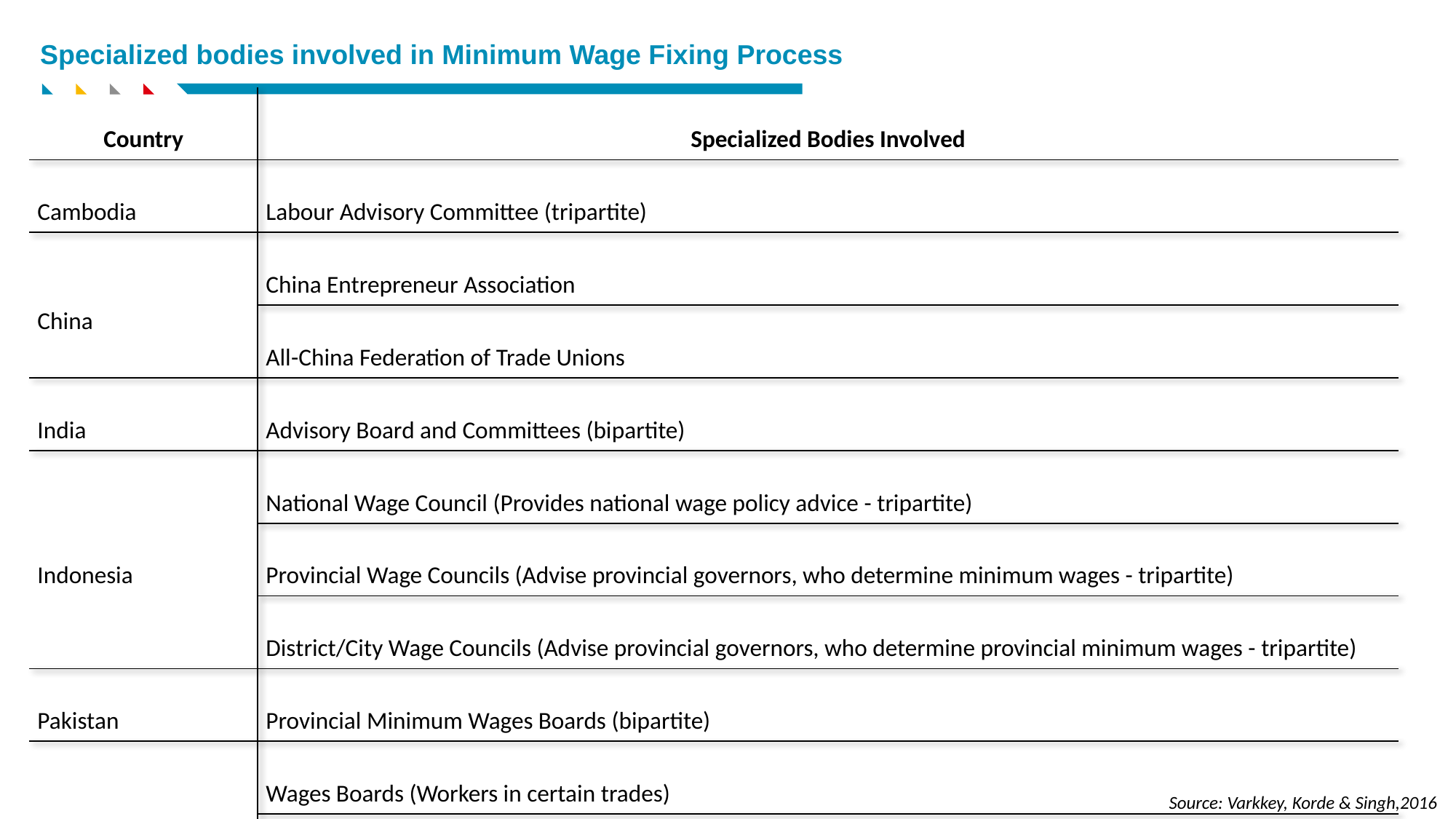

Specialized bodies involved in Minimum Wage Fixing Process
| Country | Specialized Bodies Involved |
| --- | --- |
| Cambodia | Labour Advisory Committee (tripartite) |
| China | China Entrepreneur Association |
|  | All-China Federation of Trade Unions |
| India | Advisory Board and Committees (bipartite) |
| Indonesia | National Wage Council (Provides national wage policy advice - tripartite) |
|  | Provincial Wage Councils (Advise provincial governors, who determine minimum wages - tripartite) |
|  | District/City Wage Councils (Advise provincial governors, who determine provincial minimum wages - tripartite) |
| Pakistan | Provincial Minimum Wages Boards (bipartite) |
| Sri Lanka | Wages Boards (Workers in certain trades) |
|  | Remuneration Committees (tripartite) |
| Vietnam | National Wages Council (tripartite) |
Source: Varkkey, Korde & Singh,2016